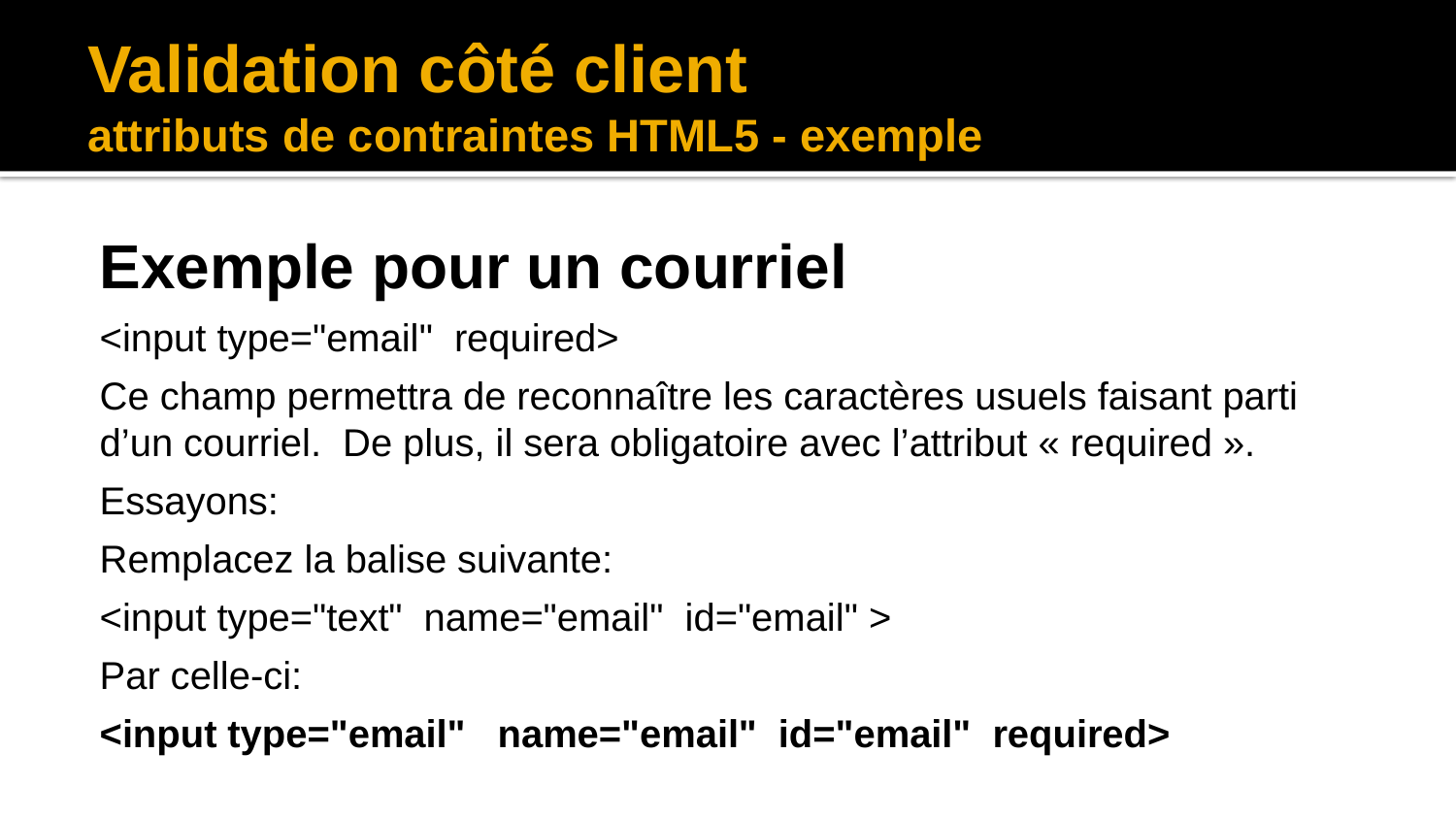

# Validation côté client attributs de contraintes HTML5 - exemple
Exemple pour un courriel
<input type="email"  required>
Ce champ permettra de reconnaître les caractères usuels faisant parti d’un courriel.  De plus, il sera obligatoire avec l’attribut « required ».
Essayons:
Remplacez la balise suivante:
<input type="text"  name="email"  id="email" >
Par celle-ci:
<input type="email"   name="email"  id="email"  required>